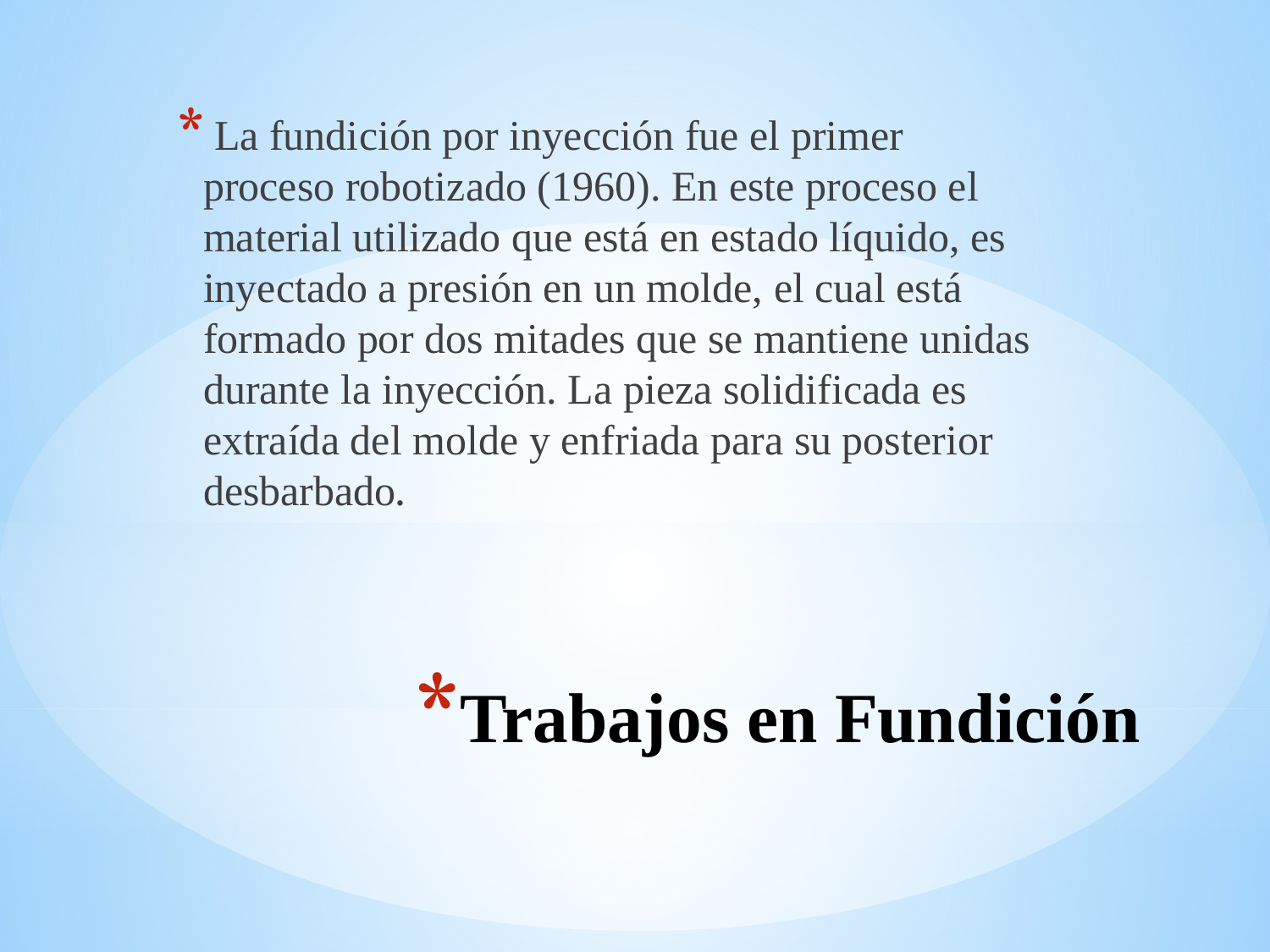

La fundición por inyección fue el primer proceso robotizado (1960). En este proceso el material utilizado que está en estado líquido, es inyectado a presión en un molde, el cual está formado por dos mitades que se mantiene unidas durante la inyección. La pieza solidificada es extraída del molde y enfriada para su posterior desbarbado.
# Trabajos en Fundición